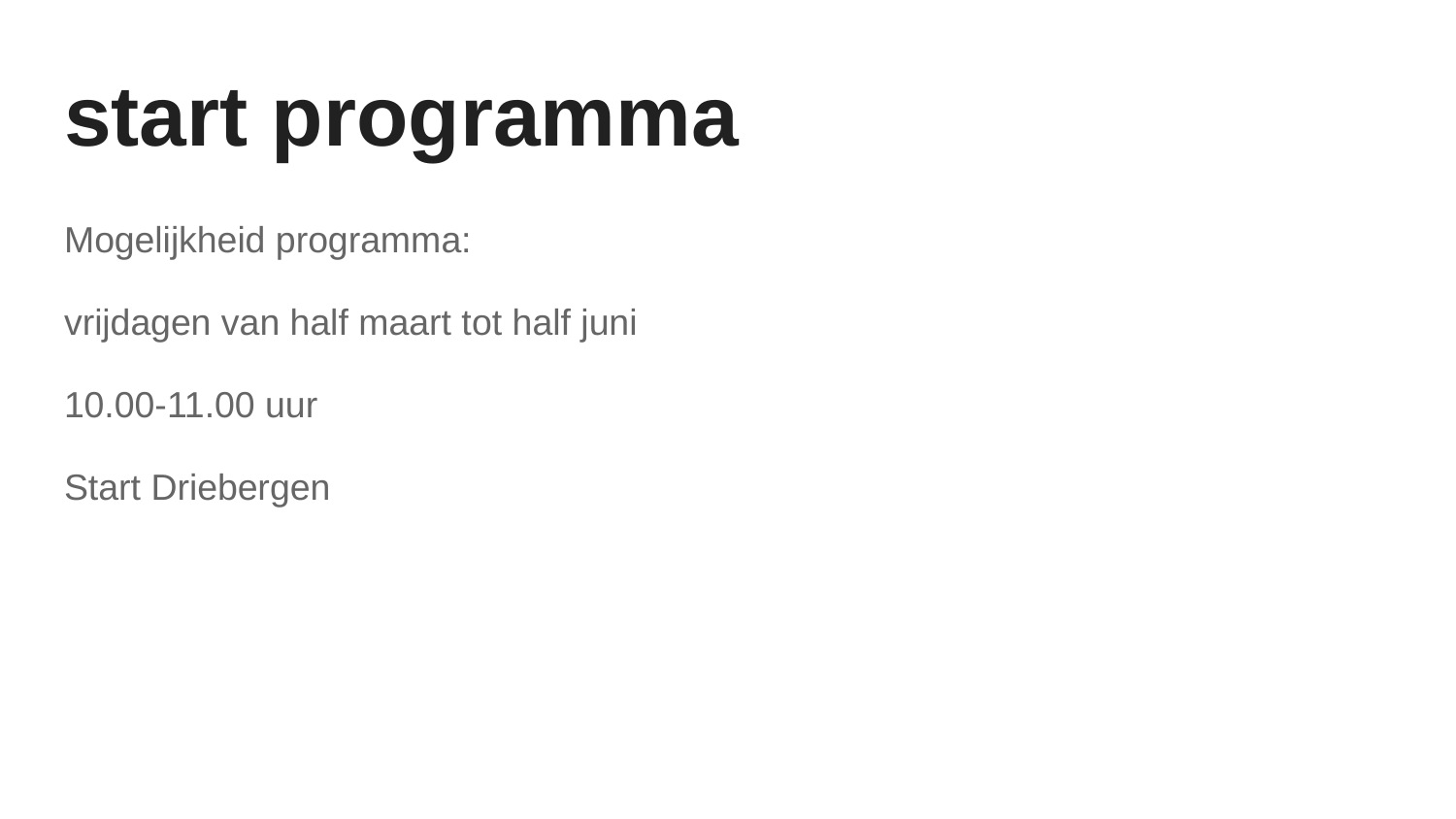

# start programma
Mogelijkheid programma:
vrijdagen van half maart tot half juni
10.00-11.00 uur
Start Driebergen